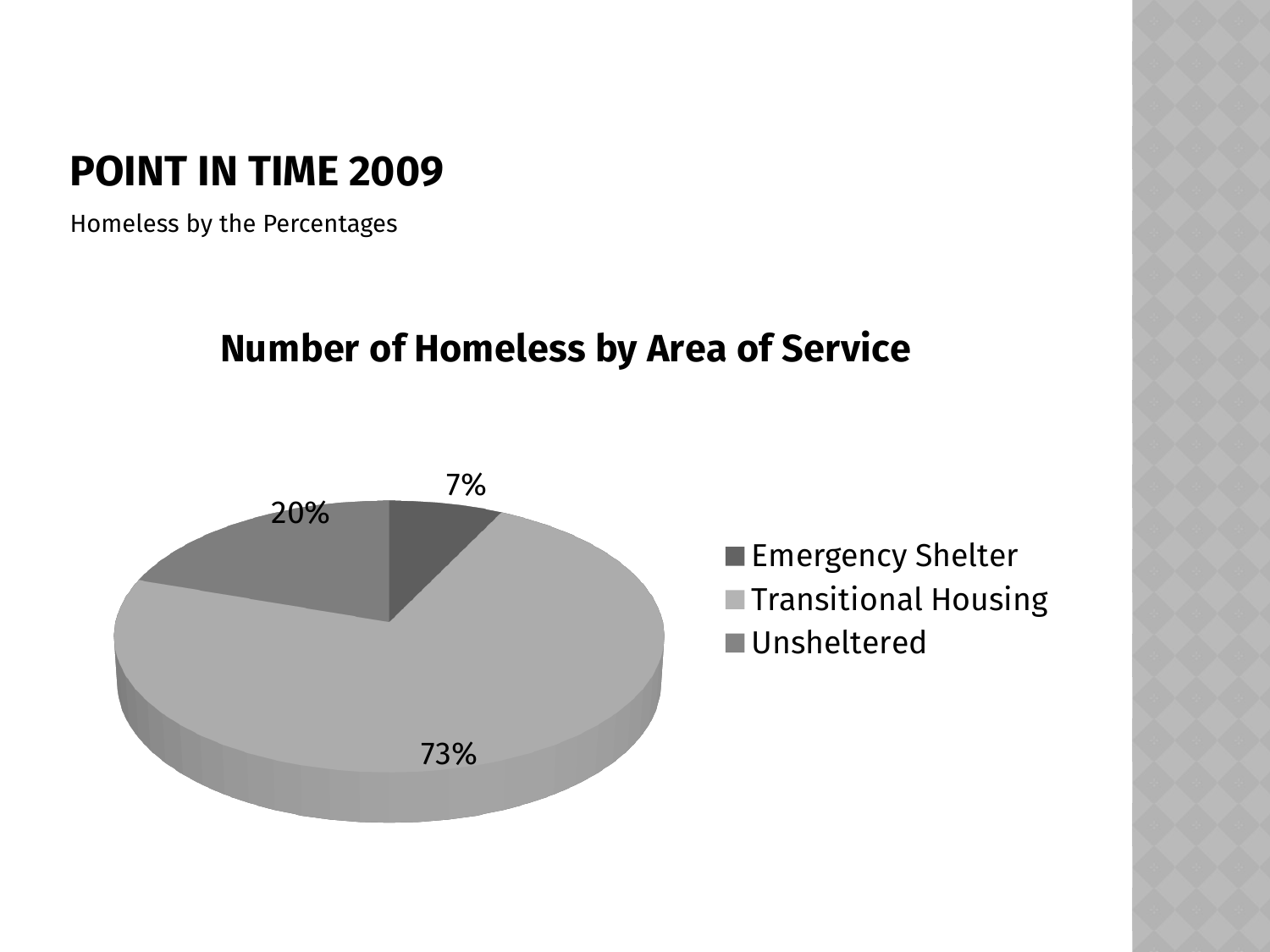

# POINT IN TIME 2009
Homeless by the Percentages

[unsupported chart]